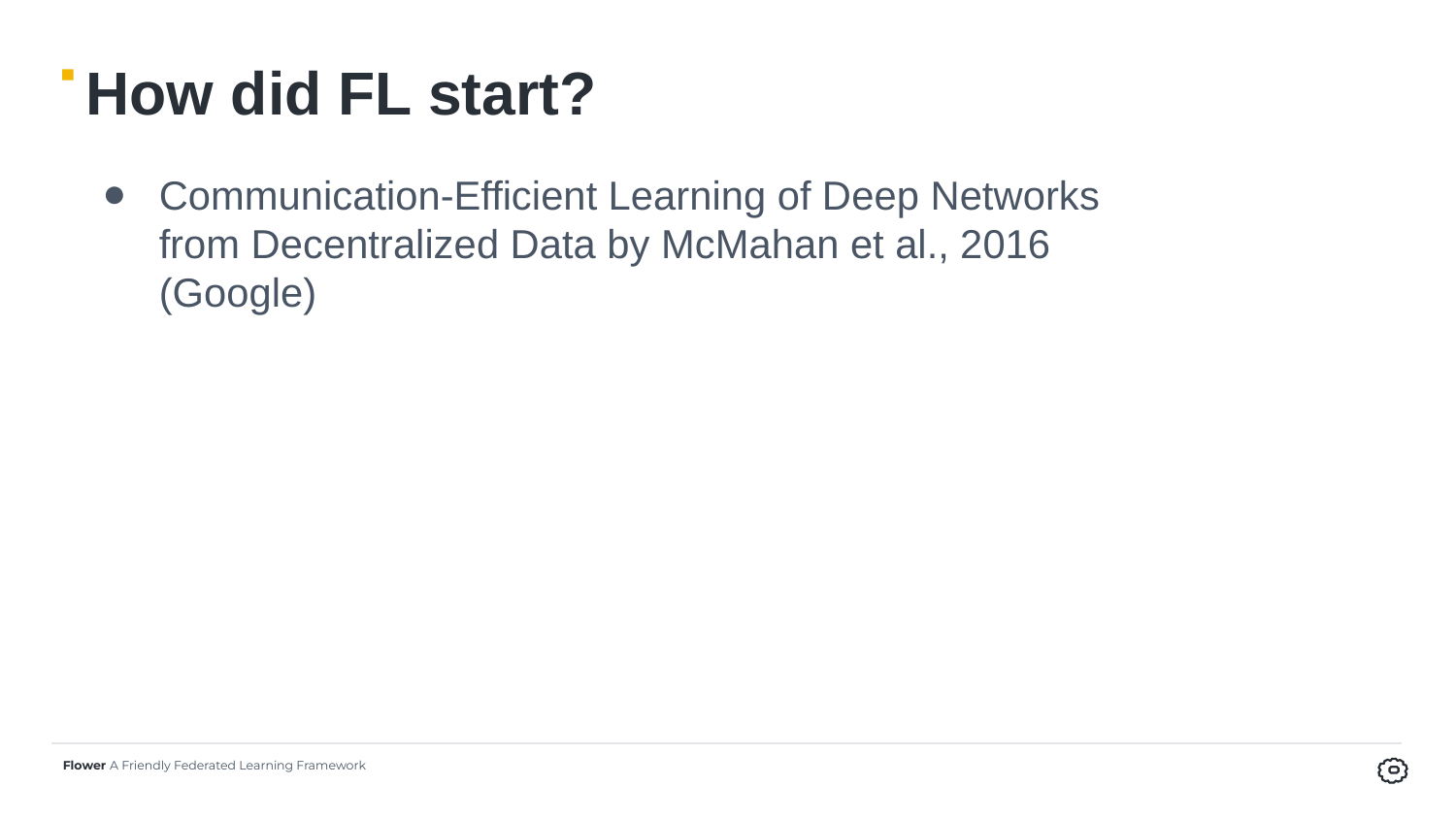

# How did FL start?
Communication-Efficient Learning of Deep Networks from Decentralized Data by McMahan et al., 2016 (Google)